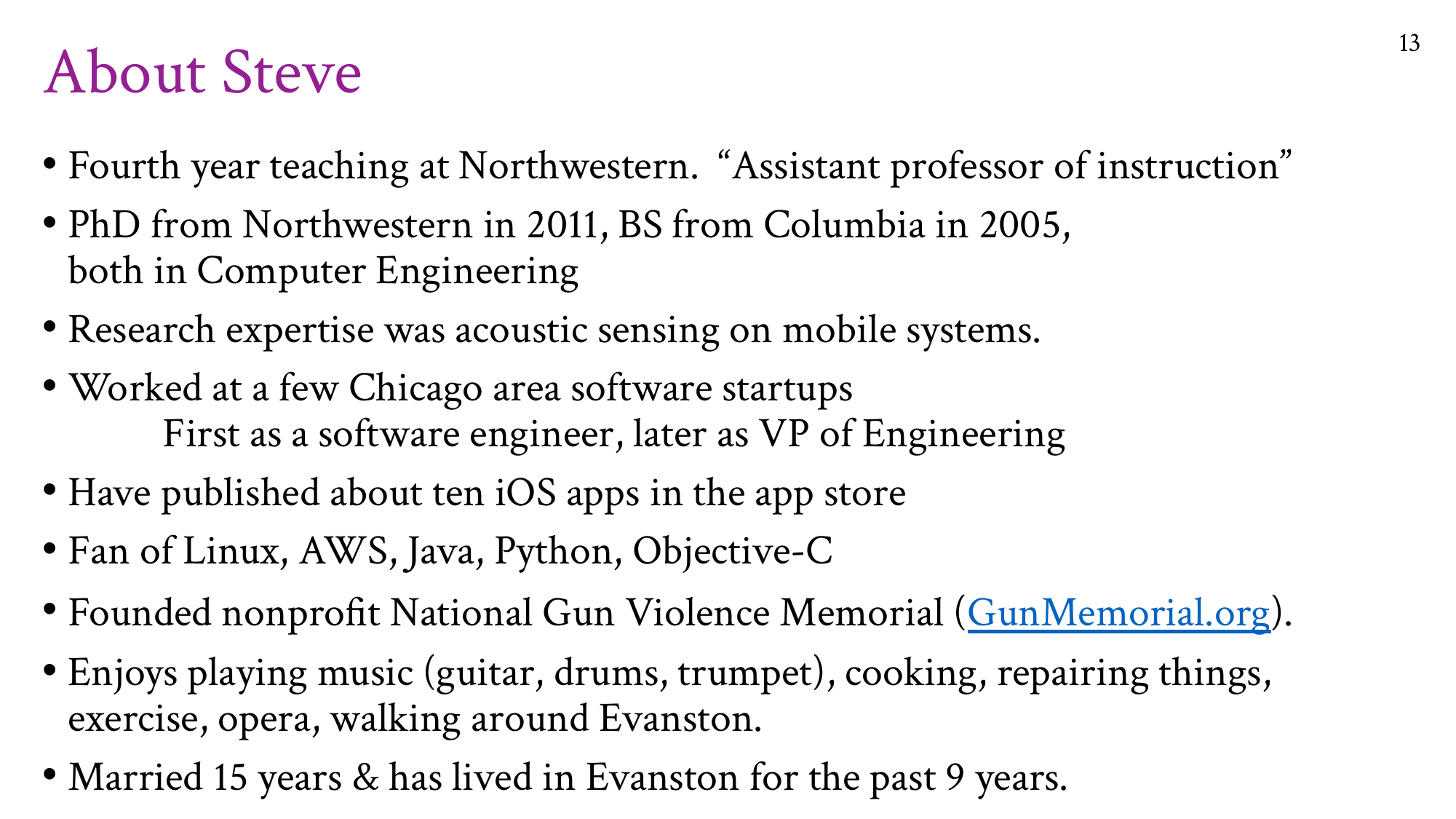

# About Steve
Fourth year teaching at Northwestern.  “Assistant professor of instruction”
PhD from Northwestern in 2011, BS from Columbia in 2005,
both in Computer Engineering
Research expertise was acoustic sensing on mobile systems.
Worked at a few Chicago area software startups
	First as a software engineer, later as VP of Engineering
Have published about ten iOS apps in the app store
Fan of Linux, AWS, Java, Python, Objective-C
Founded nonprofit National Gun Violence Memorial (GunMemorial.org).
Enjoys playing music (guitar, drums, trumpet), cooking, repairing things, exercise, opera, walking around Evanston.
Married 15 years & has lived in Evanston for the past 9 years.